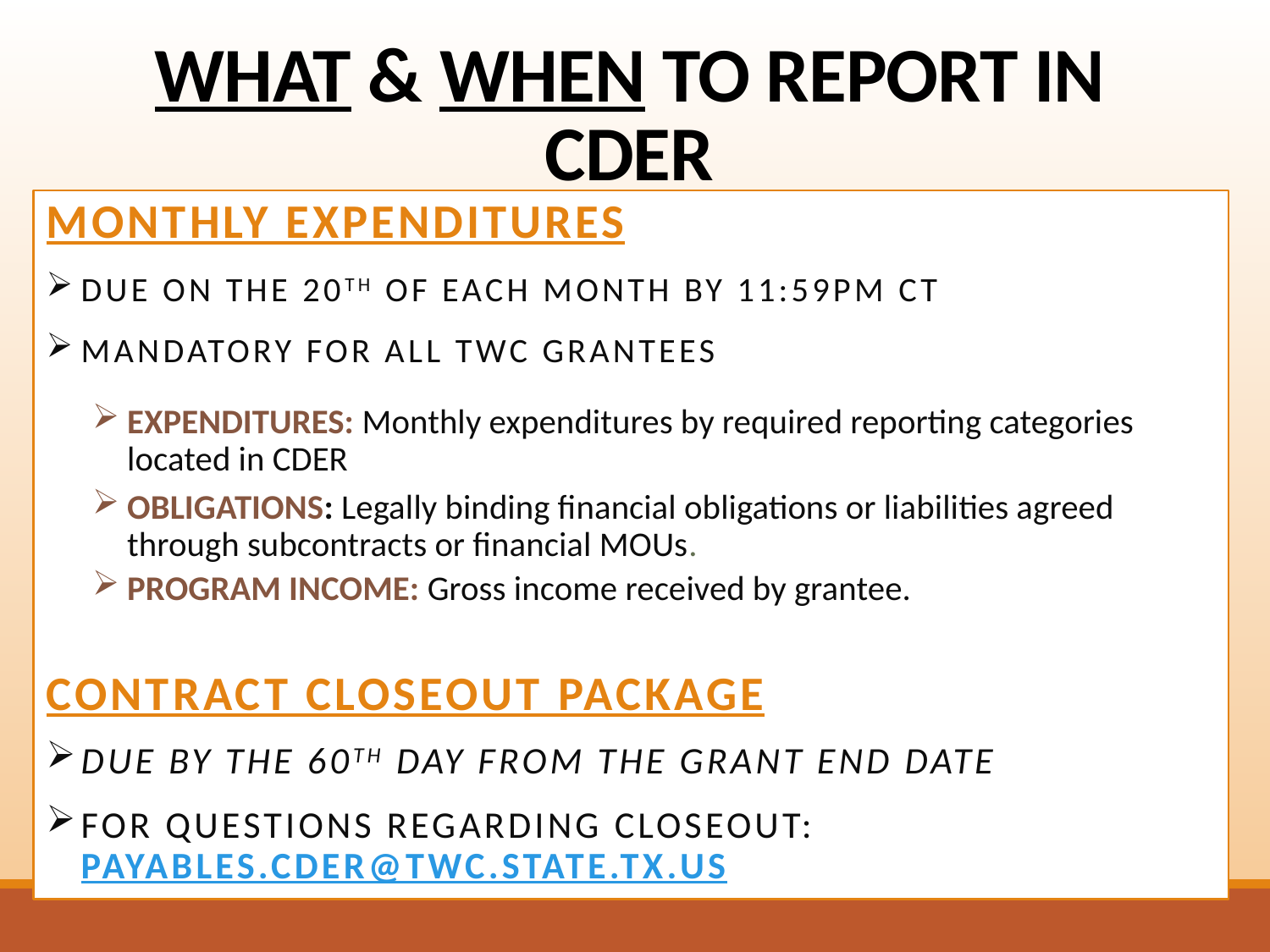

# WHAT & WHEN TO REPORT IN CDER
Monthly Expenditures
DUE on the 20th of each month by 11:59pm CT
Mandatory for All twc grantees
EXPENDITURES: Monthly expenditures by required reporting categories located in CDER
OBLIGATIONS: Legally binding financial obligations or liabilities agreed through subcontracts or financial MOUs.
PROGRAM INCOME: Gross income received by grantee.

Contract closeout package
Due by the 60th day from the grant end date
For questions regarding closeout: payables.cder@twc.state.tx.us